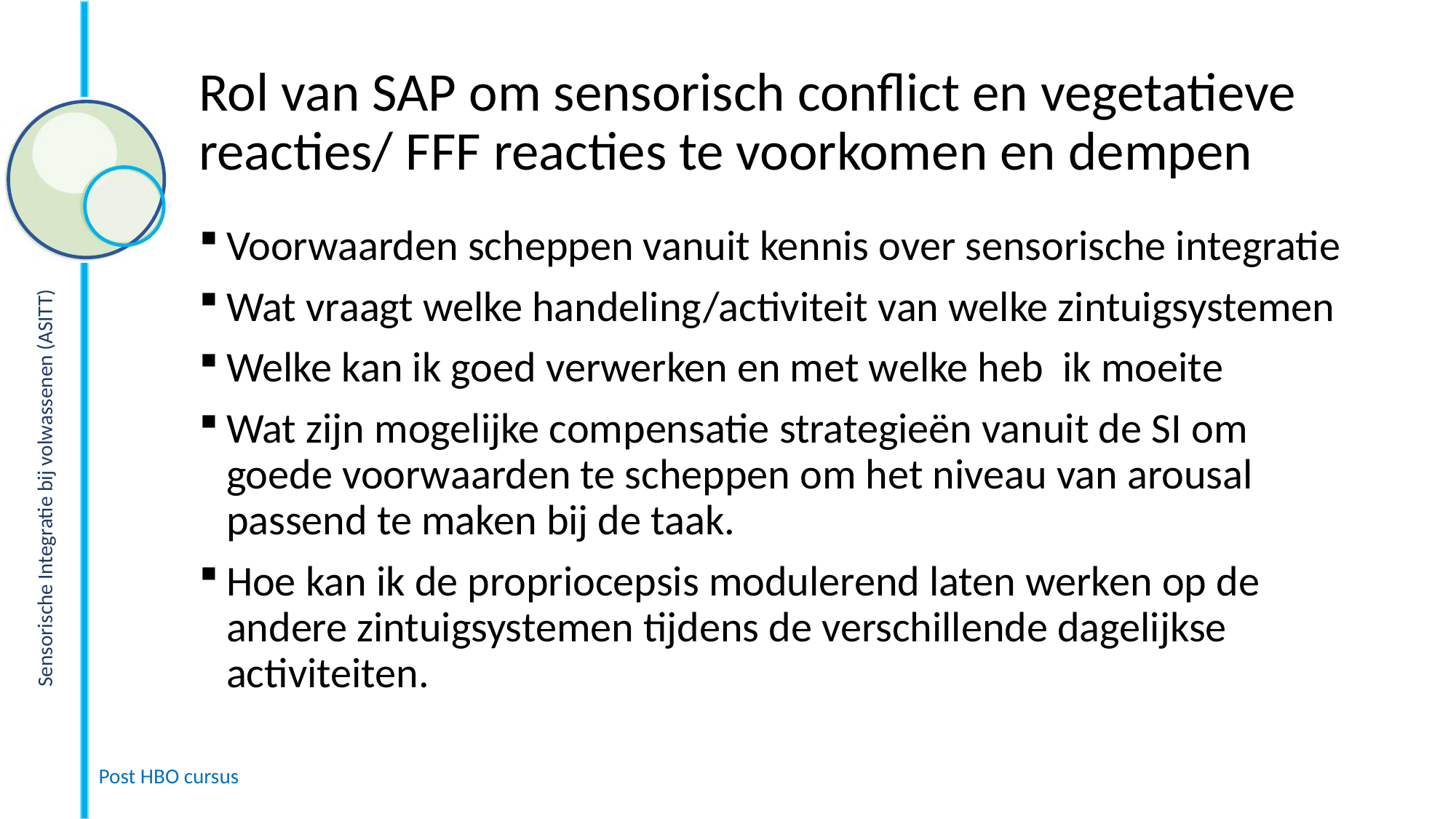

# Rol van SAP om sensorisch conflict en vegetatieve reacties/ FFF reacties te voorkomen en dempen
Voorwaarden scheppen vanuit kennis over sensorische integratie
Wat vraagt welke handeling/activiteit van welke zintuigsystemen
Welke kan ik goed verwerken en met welke heb  ik moeite
Wat zijn mogelijke compensatie strategieën vanuit de SI om goede voorwaarden te scheppen om het niveau van arousal passend te maken bij de taak.
Hoe kan ik de propriocepsis modulerend laten werken op de andere zintuigsystemen tijdens de verschillende dagelijkse activiteiten.